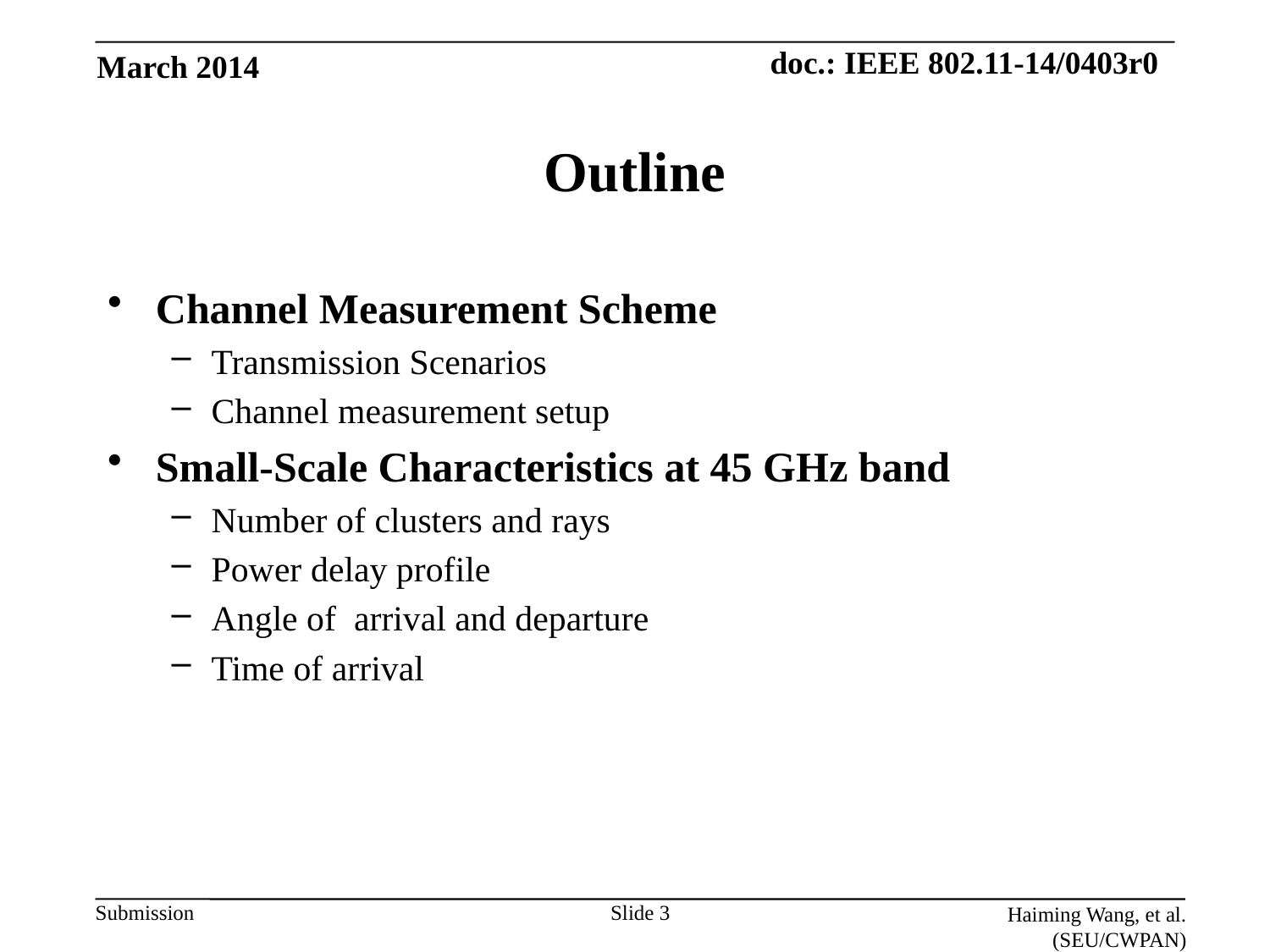

March 2014
# Outline
Channel Measurement Scheme
Transmission Scenarios
Channel measurement setup
Small-Scale Characteristics at 45 GHz band
Number of clusters and rays
Power delay profile
Angle of  arrival and departure
Time of arrival
Slide 3
Haiming Wang, et al. (SEU/CWPAN)